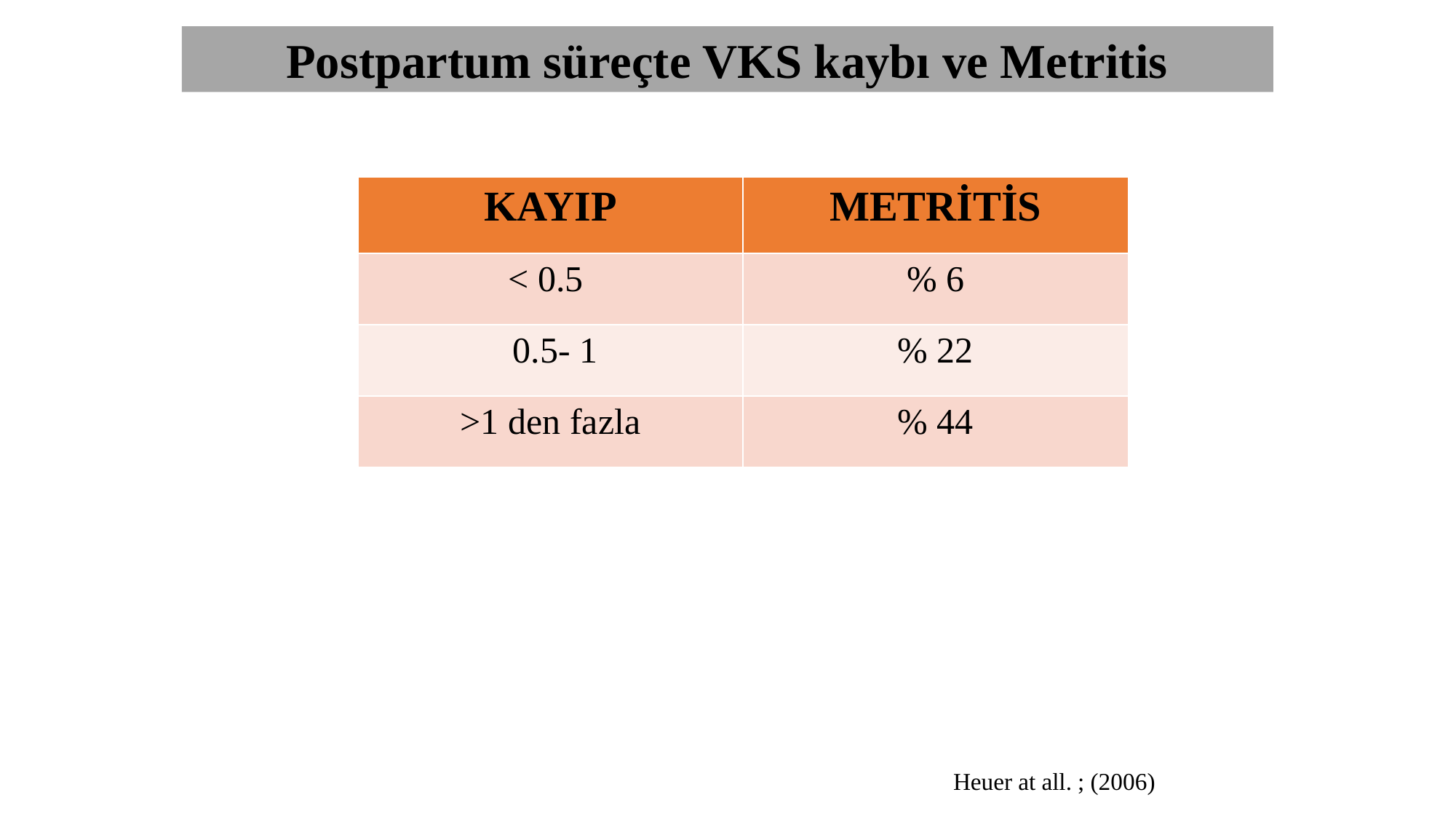

Postpartum süreçte VKS kaybı ve Metritis
| KAYIP | METRİTİS |
| --- | --- |
| < 0.5 | % 6 |
| 0.5- 1 | % 22 |
| >1 den fazla | % 44 |

Heuer at all. ; (2006)